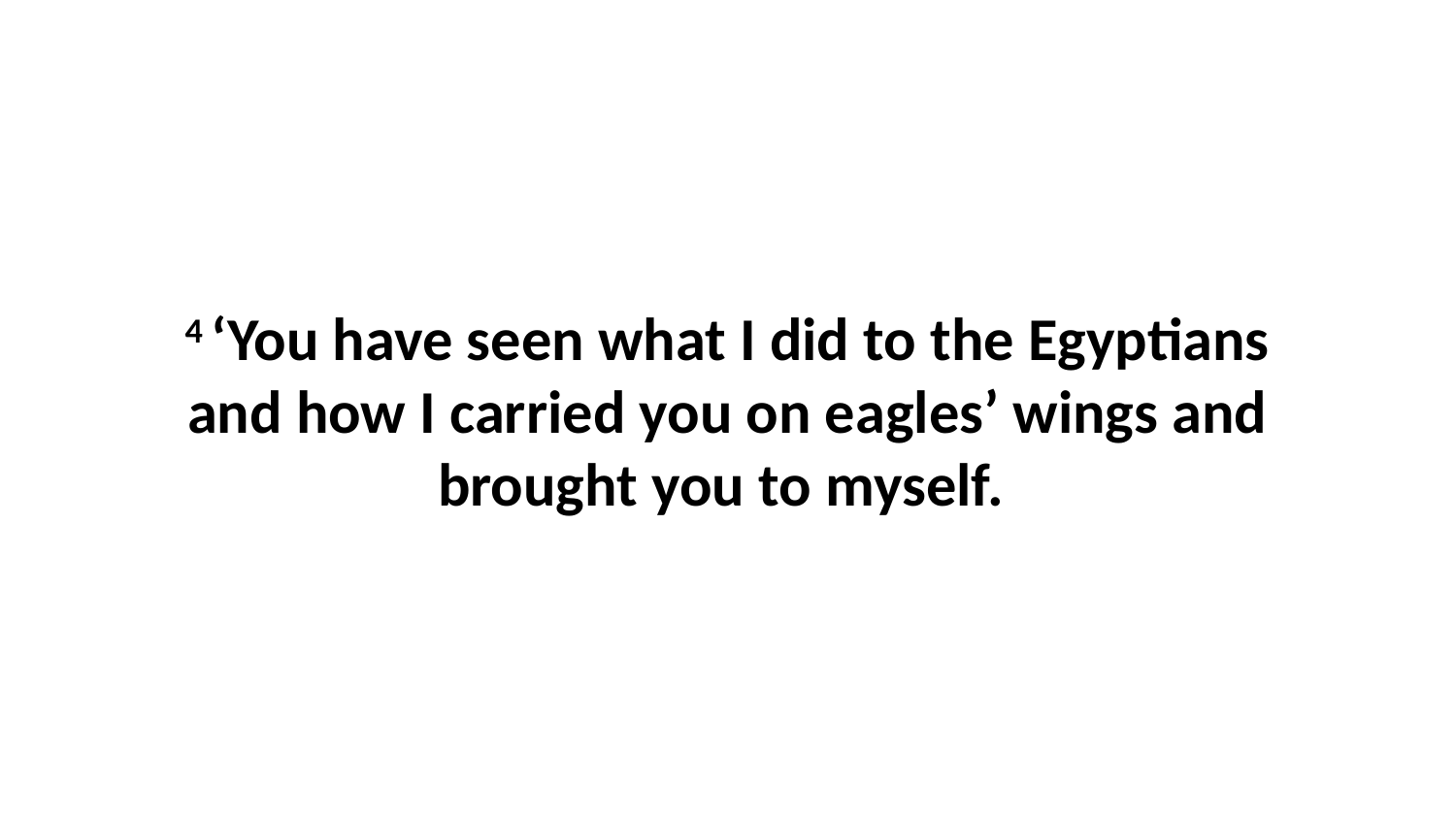

4 ‘You have seen what I did to the Egyptians and how I carried you on eagles’ wings and brought you to myself.